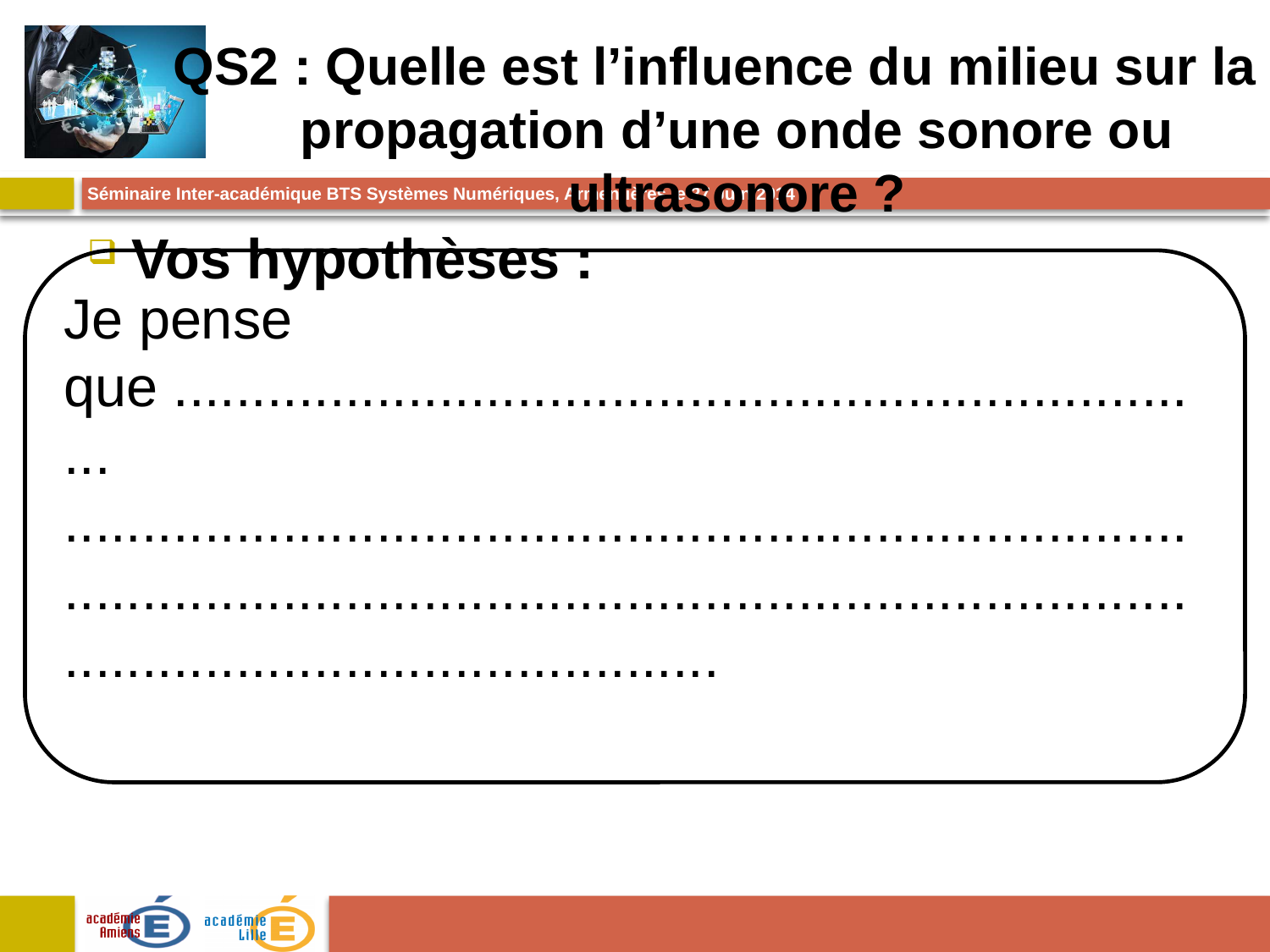

QS2 : Quelle est l’influence du milieu sur la propagation d’une onde sonore ou ultrasonore ?
Vos hypothèses :
Je pense que ....................................................................
..........................................................................................................................................................................................